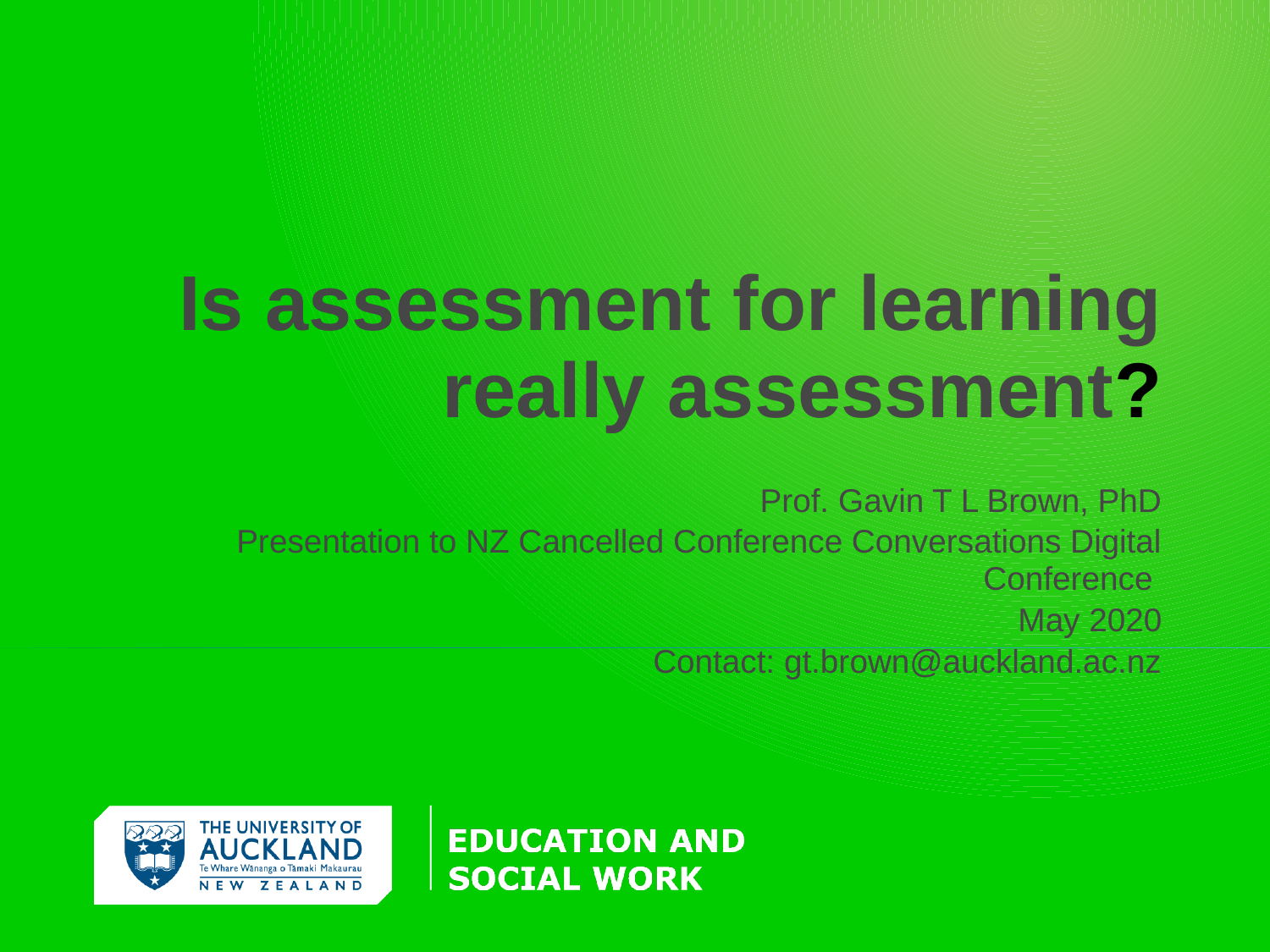

# Is assessment for learning really assessment?
Prof. Gavin T L Brown, PhD
Presentation to NZ Cancelled Conference Conversations Digital Conference
May 2020
Contact: gt.brown@auckland.ac.nz